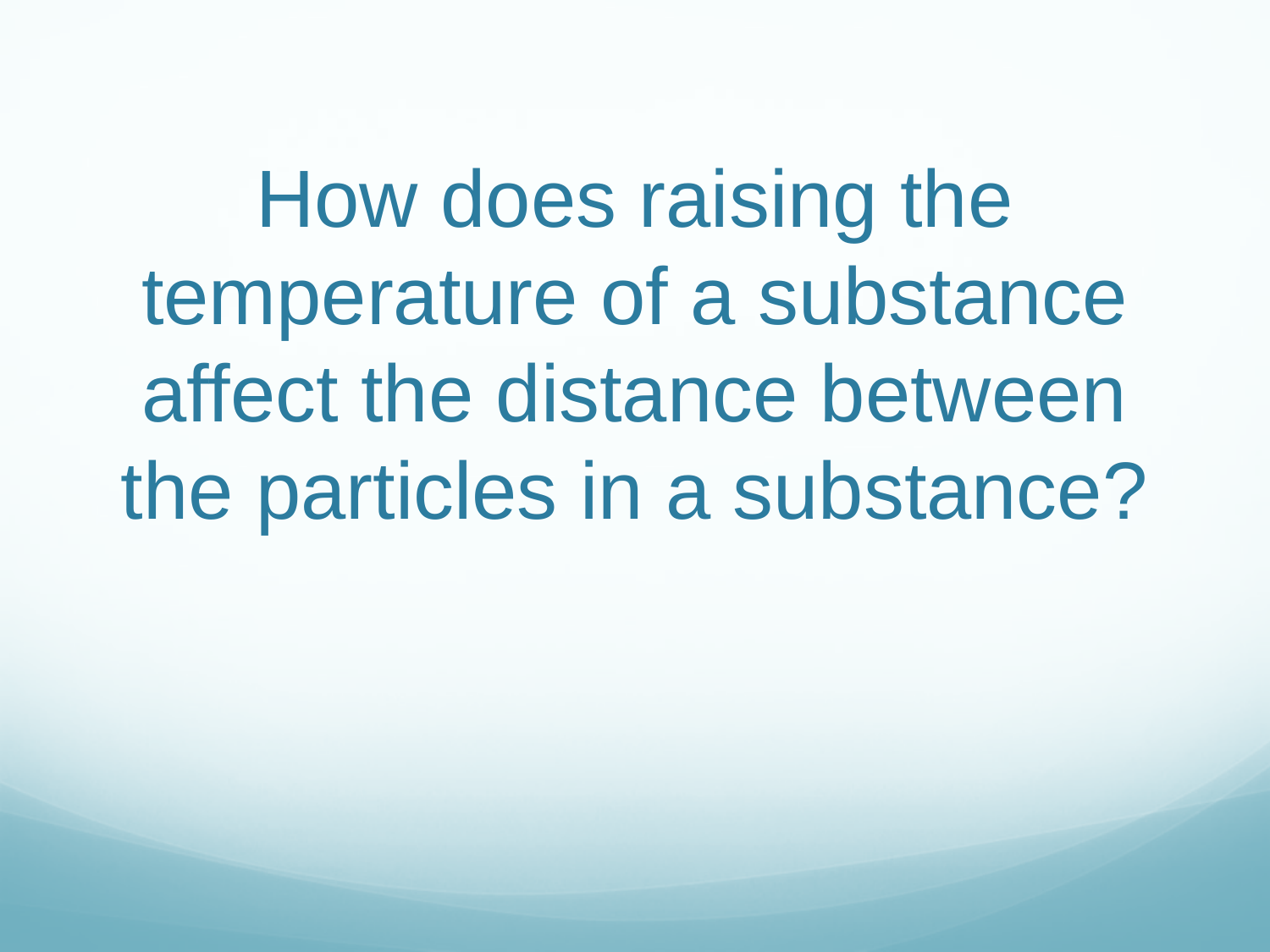

# How does raising the temperature of a substance affect the distance between the particles in a substance?